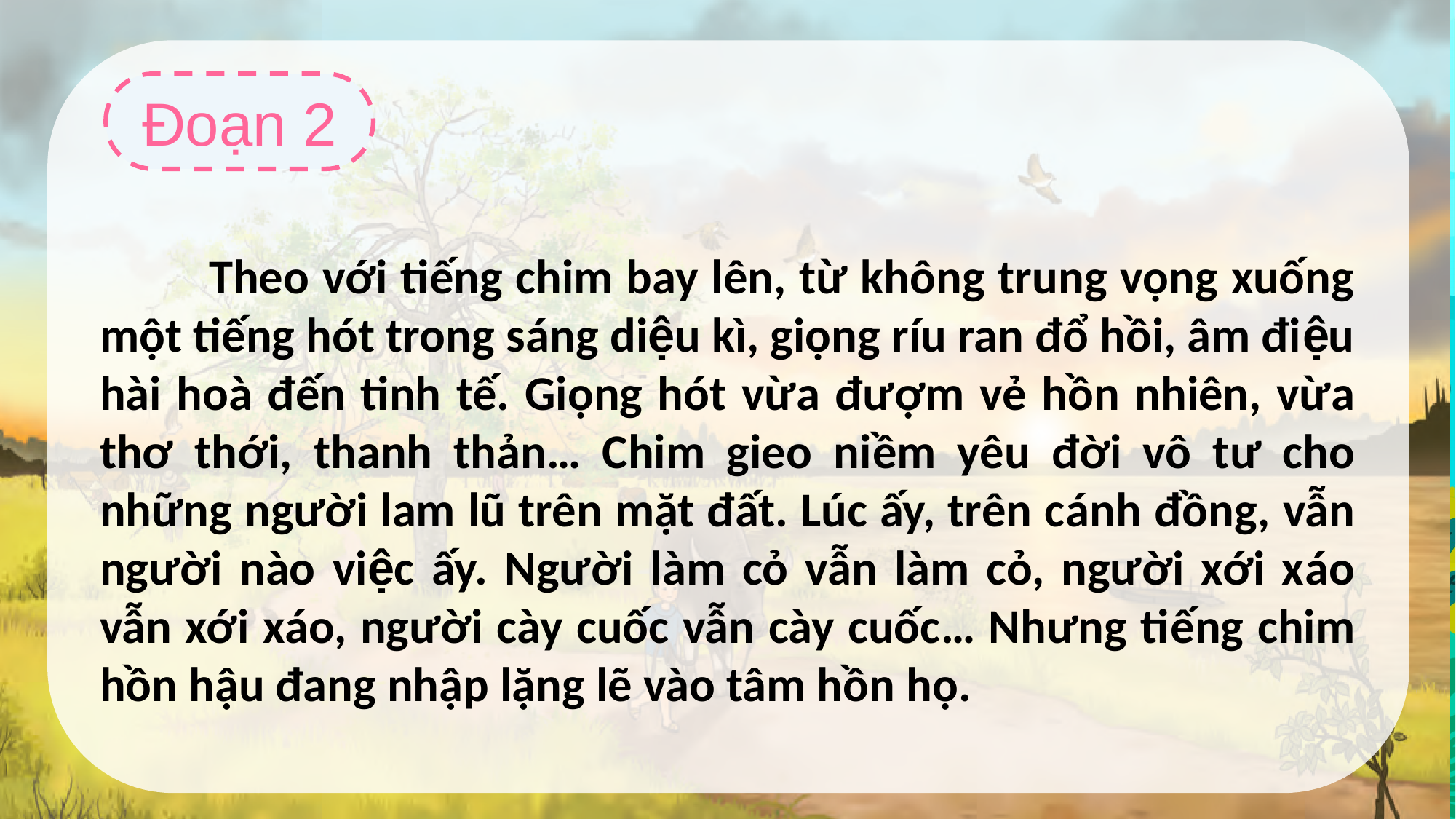

Đoạn 2
	Theo với tiếng chim bay lên, từ không trung vọng xuống một tiếng hót trong sáng diệu kì, giọng ríu ran đổ hồi, âm điệu hài hoà đến tinh tế. Giọng hót vừa đượm vẻ hồn nhiên, vừa thơ thới, thanh thản… Chim gieo niềm yêu đời vô tư cho những người lam lũ trên mặt đất. Lúc ấy, trên cánh đồng, vẫn người nào việc ấy. Người làm cỏ vẫn làm cỏ, người xới xáo vẫn xới xáo, người cày cuốc vẫn cày cuốc… Nhưng tiếng chim hồn hậu đang nhập lặng lẽ vào tâm hồn họ.